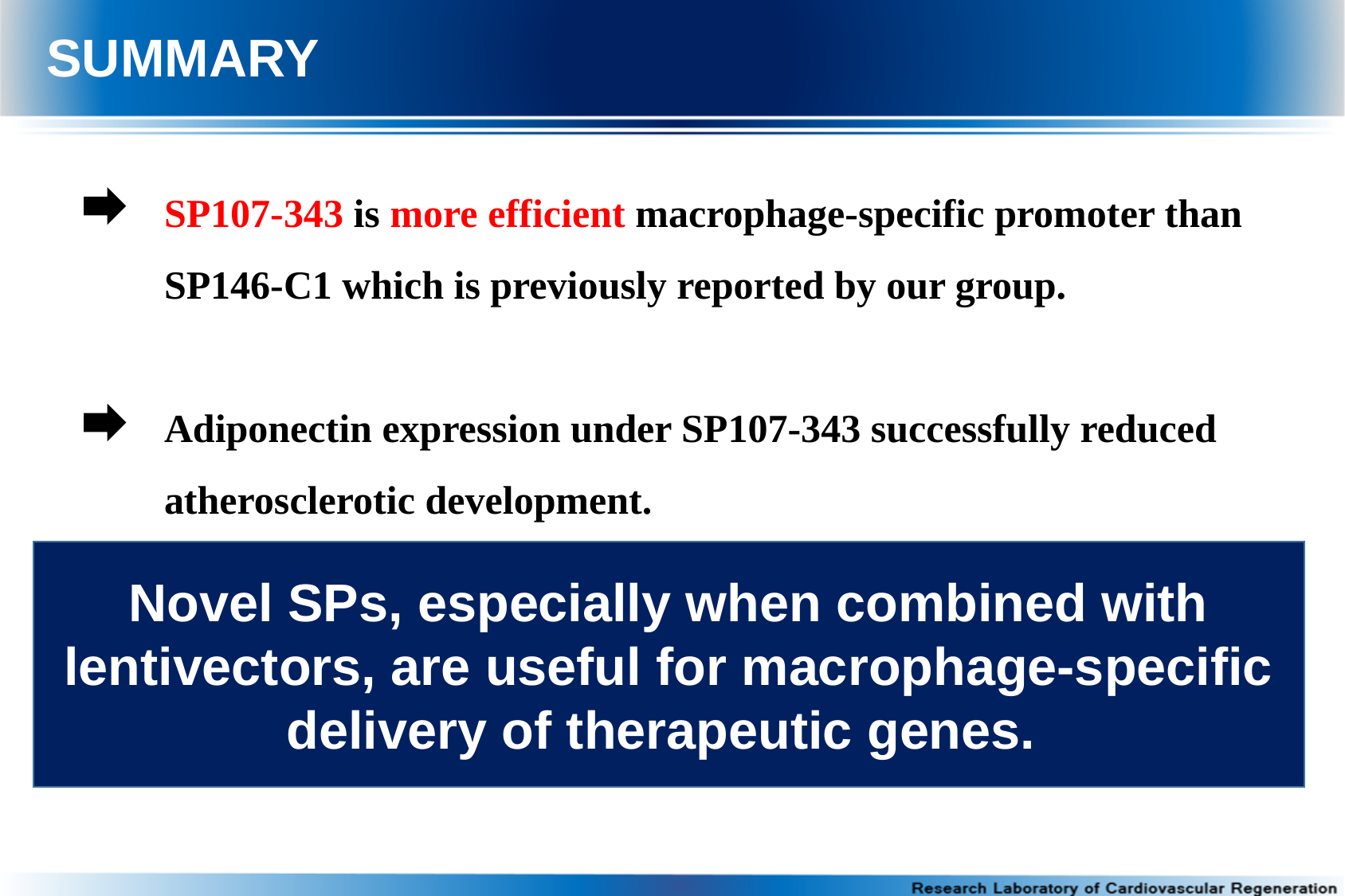

SUMMARY
SP107-343 is more efficient macrophage-specific promoter than SP146-C1 which is previously reported by our group.

Adiponectin expression under SP107-343 successfully reduced atherosclerotic development.

Macrophage-specific expression of adiponectin will be confirmed by IHC and FACS analysis.

Novel SPs, especially when combined with lentivectors, are useful for macrophage-specific delivery of therapeutic genes.